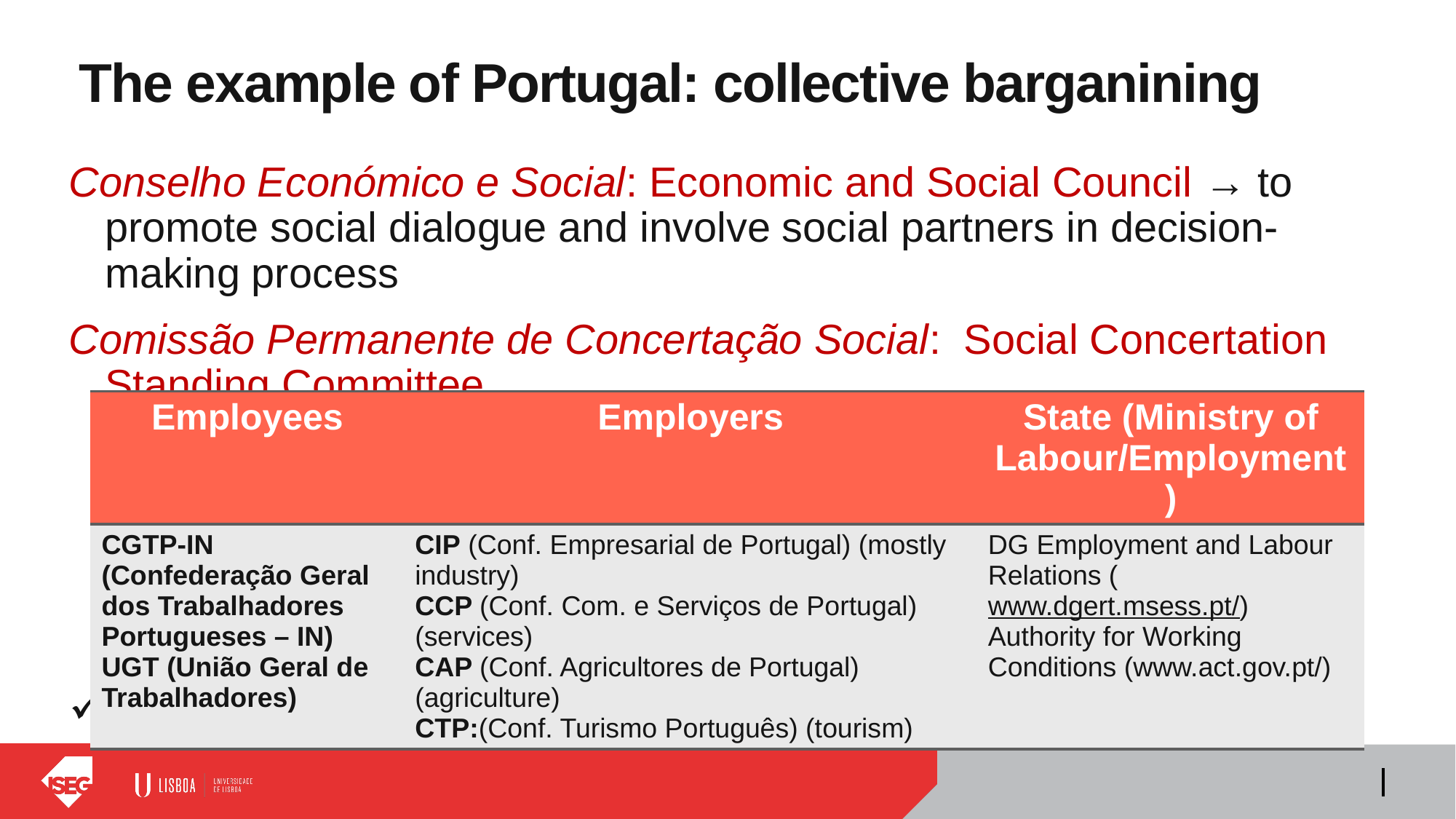

# The example of Portugal: collective barganining
Conselho Económico e Social: Economic and Social Council → to promote social dialogue and involve social partners in decision-making process
Comissão Permanente de Concertação Social:  Social Concertation Standing Committee

Type of agreements: here

| Employees | Employers | State (Ministry of Labour/Employment ) |
| --- | --- | --- |
| CGTP-IN (Confederação Geral dos Trabalhadores Portugueses – IN) UGT (União Geral de Trabalhadores) | CIP (Conf. Empresarial de Portugal) (mostly industry) CCP (Conf. Com. e Serviços de Portugal) (services) CAP (Conf. Agricultores de Portugal) (agriculture) CTP:(Conf. Turismo Português) (tourism) | DG Employment and Labour Relations (www.dgert.msess.pt/) Authority for Working Conditions (www.act.gov.pt/) |